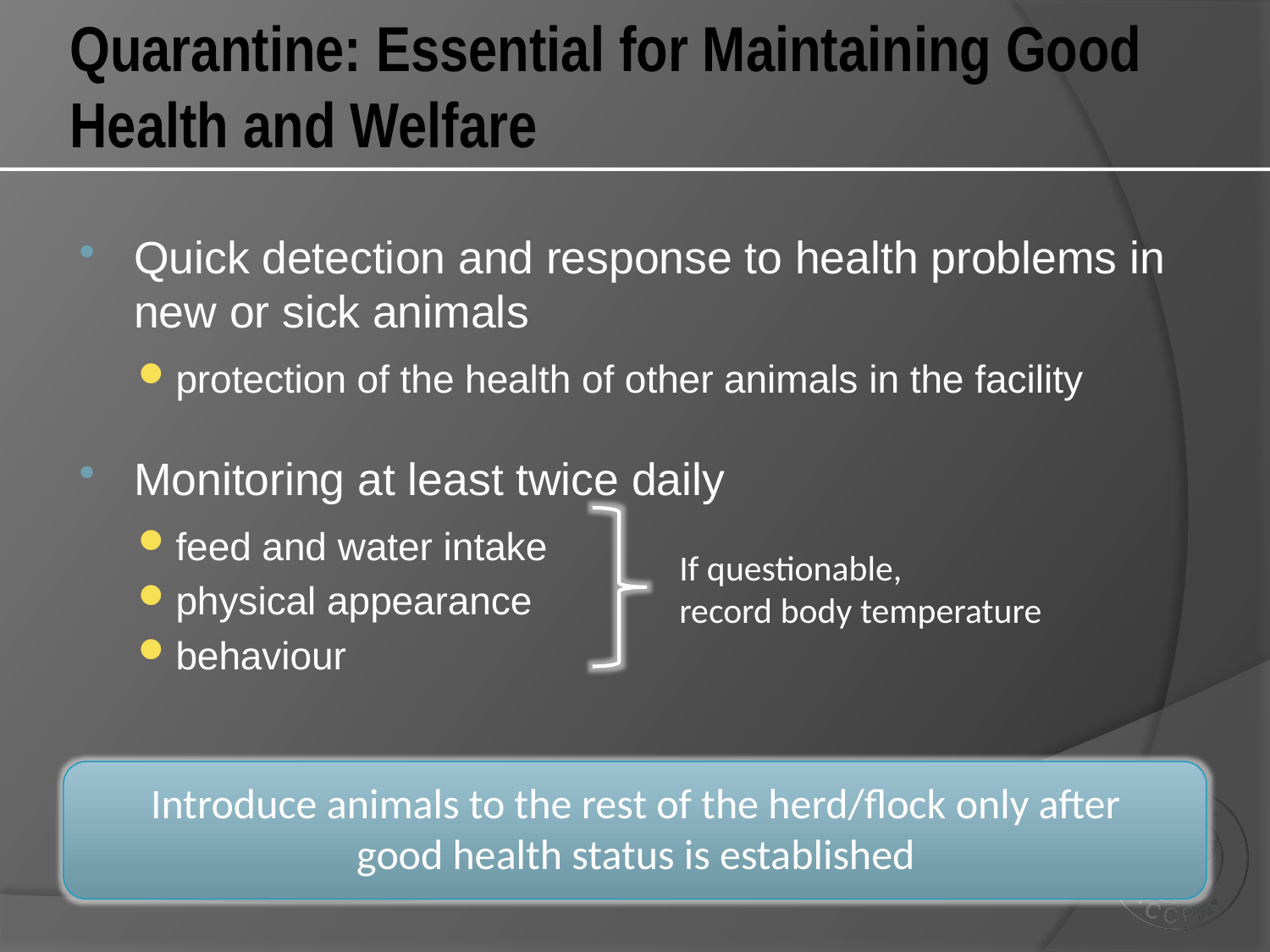

# Quarantine: Essential for Maintaining Good Health and Welfare
Quick detection and response to health problems in new or sick animals
protection of the health of other animals in the facility
Monitoring at least twice daily
feed and water intake
physical appearance
behaviour

If questionable,
record body temperature

Introduce animals to the rest of the herd/flock only after good health status is established